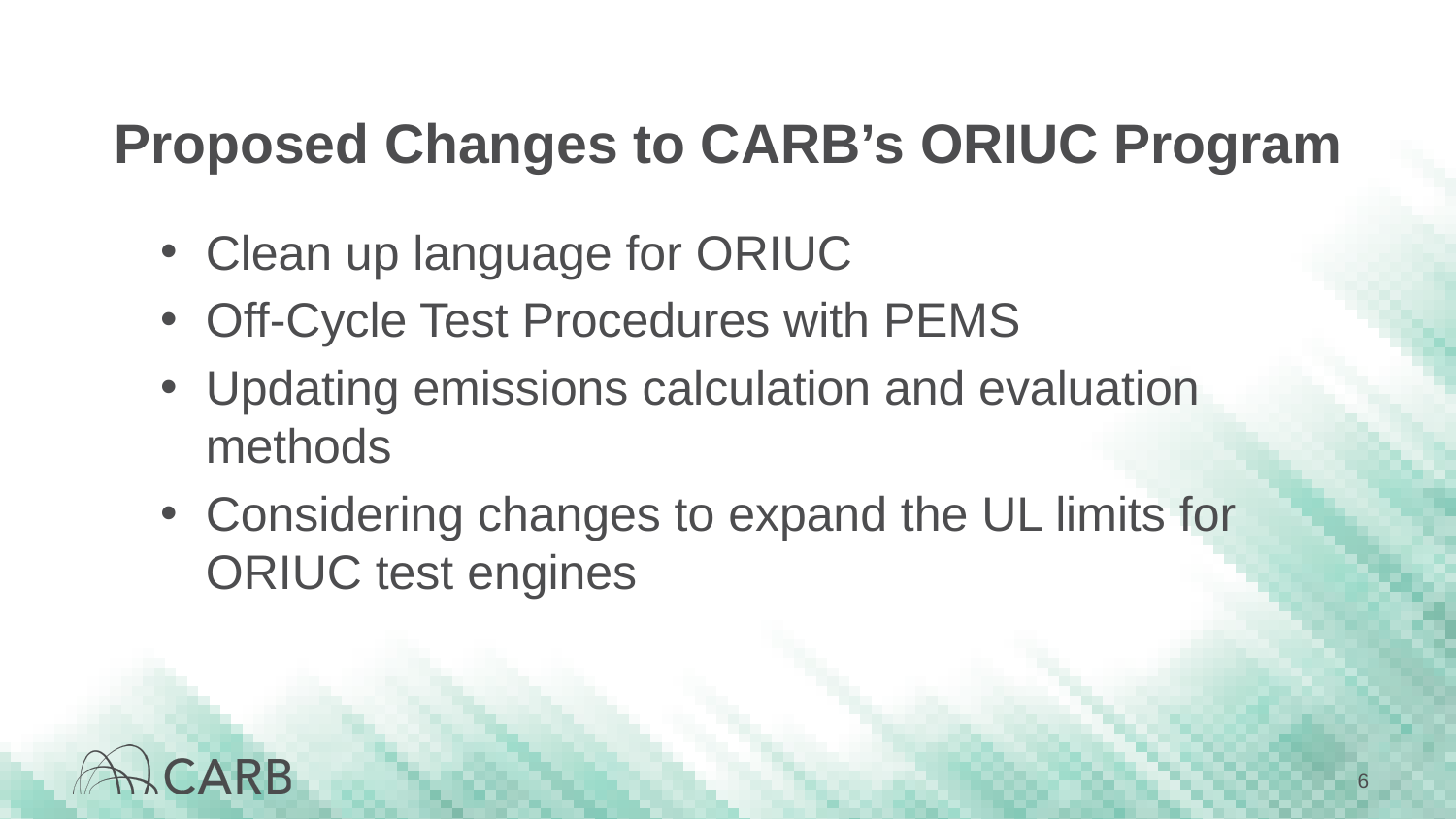

# Proposed Changes to CARB’s ORIUC Program
Clean up language for ORIUC
Off-Cycle Test Procedures with PEMS
Updating emissions calculation and evaluation methods
Considering changes to expand the UL limits for ORIUC test engines
6